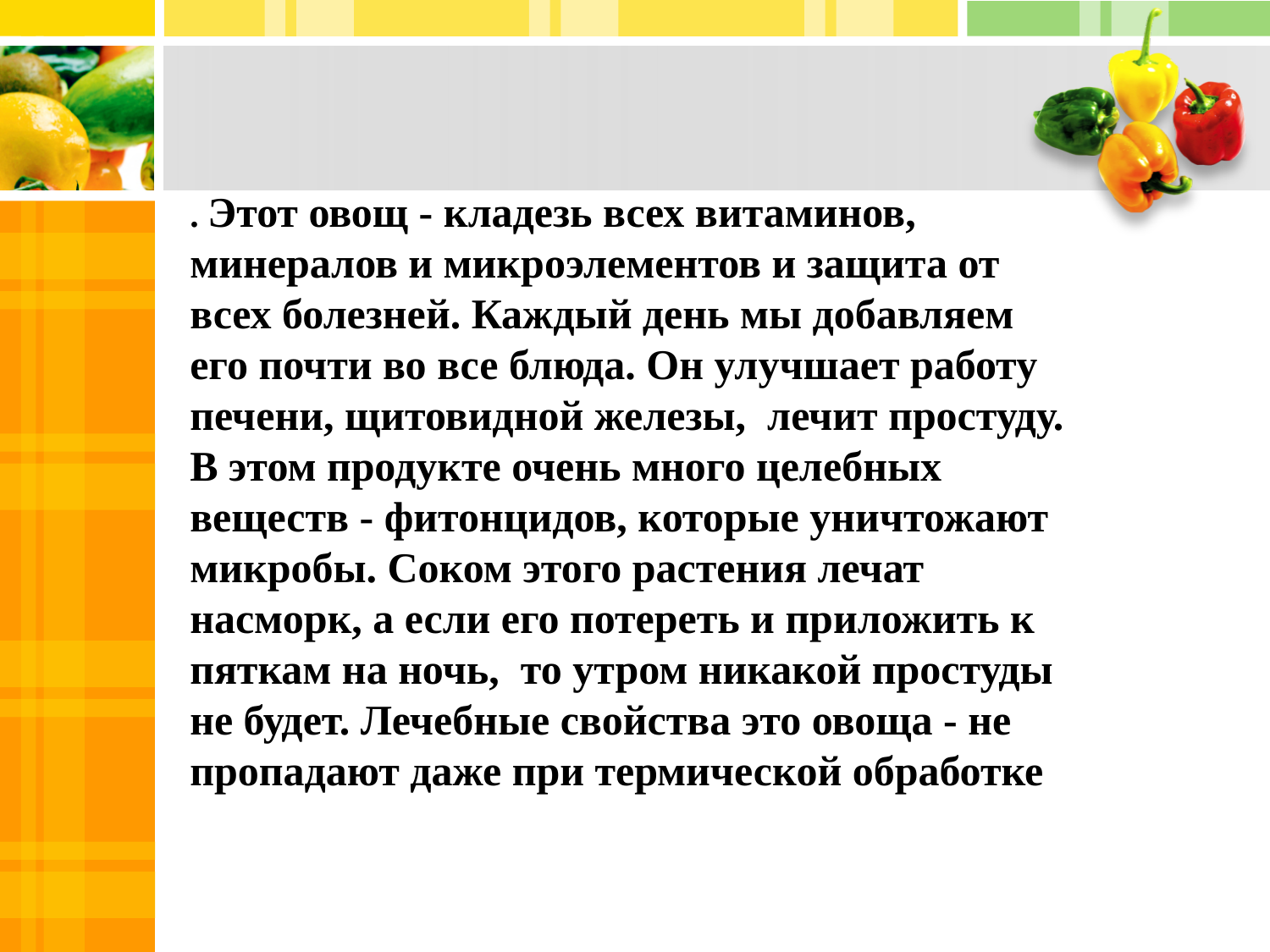

# . Этот овощ - кладезь всех витаминов, минералов и микроэлементов и защита от всех болезней. Каждый день мы добавляем его почти во все блюда. Он улучшает работу печени, щитовидной железы,  лечит простуду. В этом продукте очень много целебных веществ - фитонцидов, которые уничтожают микробы. Соком этого растения лечат насморк, а если его потереть и приложить к пяткам на ночь,  то утром никакой простуды не будет. Лечебные свойства это овоща - не пропадают даже при термической обработке